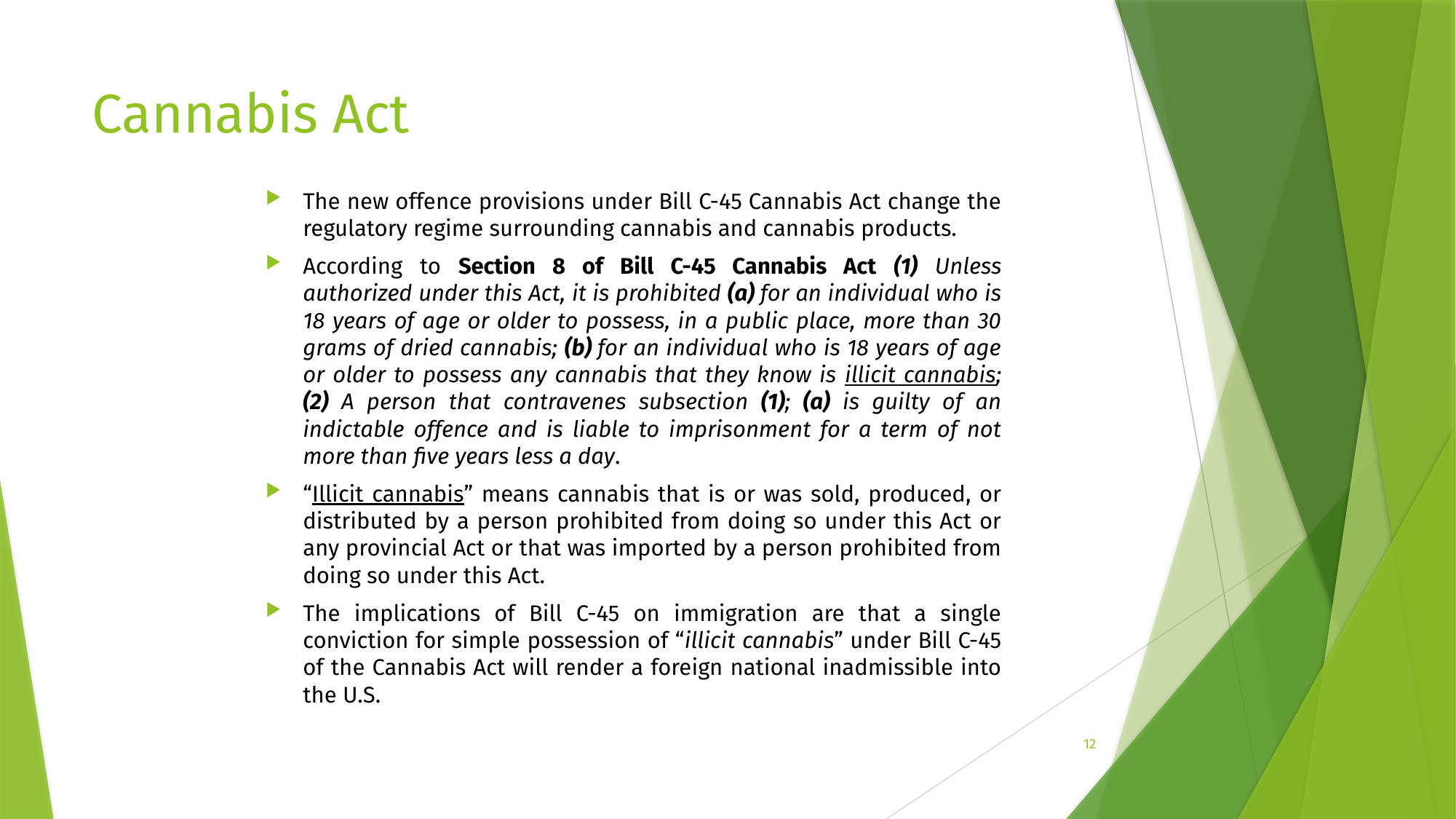

# Cannabis Act
The new offence provisions under Bill C-45 Cannabis Act change the regulatory regime surrounding cannabis and cannabis products.
According to Section 8 of Bill C-45 Cannabis Act (1) Unless authorized under this Act, it is prohibited (a) for an individual who is 18 years of age or older to possess, in a public place, more than 30 grams of dried cannabis; (b) for an individual who is 18 years of age or older to possess any cannabis that they know is illicit cannabis; (2) A person that contravenes subsection (1); (a) is guilty of an indictable offence and is liable to imprisonment for a term of not more than five years less a day.
“Illicit cannabis” means cannabis that is or was sold, produced, or distributed by a person prohibited from doing so under this Act or any provincial Act or that was imported by a person prohibited from doing so under this Act.
The implications of Bill C-45 on immigration are that a single conviction for simple possession of “illicit cannabis” under Bill C-45 of the Cannabis Act will render a foreign national inadmissible into the U.S.

12